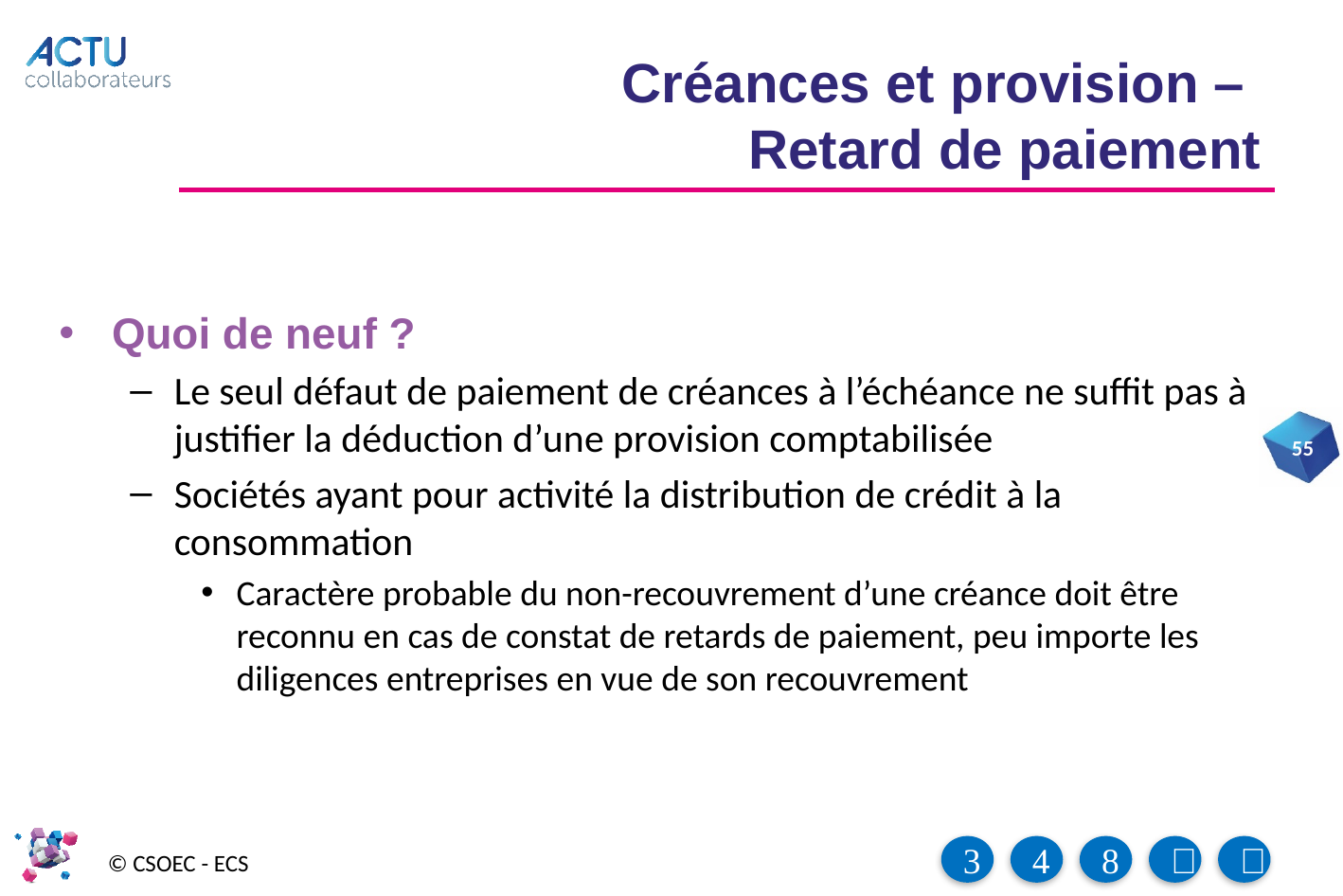

# Créances et provision – Retard de paiement
Quoi de neuf ?
Le seul défaut de paiement de créances à l’échéance ne suffit pas à justifier la déduction d’une provision comptabilisée
Sociétés ayant pour activité la distribution de crédit à la consommation
Caractère probable du non-recouvrement d’une créance doit être reconnu en cas de constat de retards de paiement, peu importe les diligences entreprises en vue de son recouvrement
55